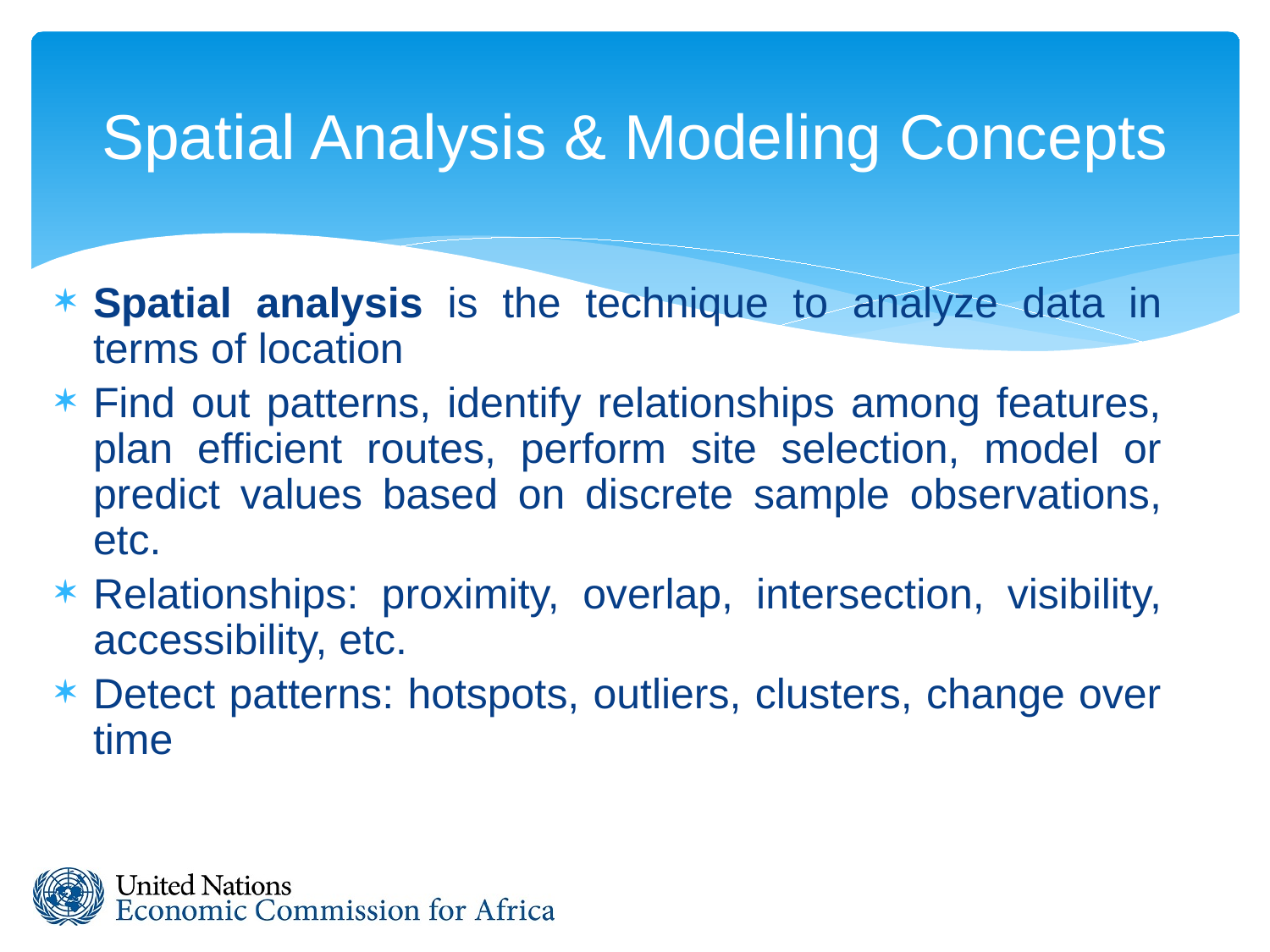

# Spatial Analysis & Modeling Concepts
Spatial analysis is the technique to analyze data in terms of location
Find out patterns, identify relationships among features, plan efficient routes, perform site selection, model or predict values based on discrete sample observations, etc.
Relationships: proximity, overlap, intersection, visibility, accessibility, etc.
Detect patterns: hotspots, outliers, clusters, change over time